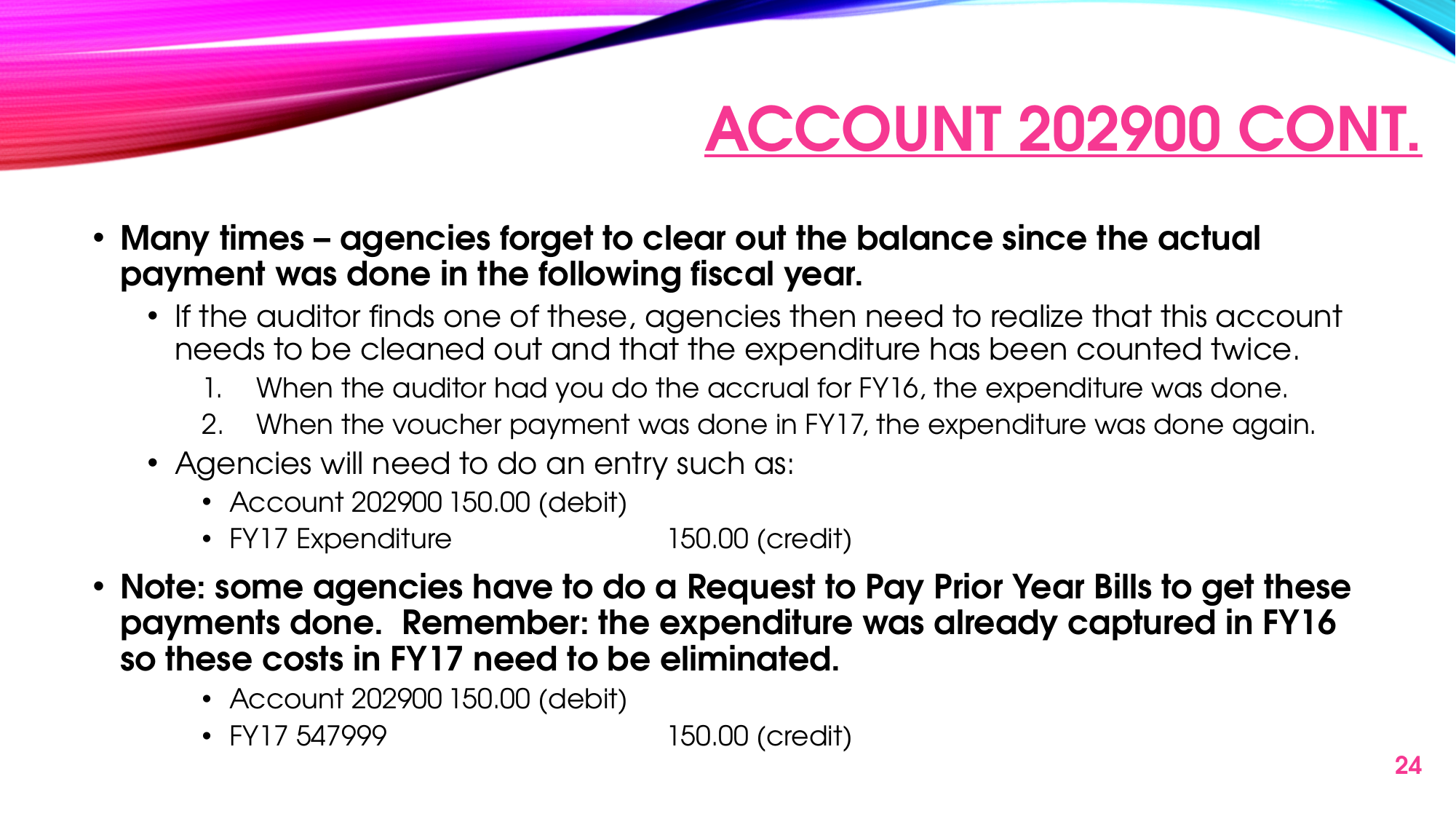

# Account 202900 cont.
Many times – agencies forget to clear out the balance since the actual payment was done in the following fiscal year.
If the auditor finds one of these, agencies then need to realize that this account needs to be cleaned out and that the expenditure has been counted twice.
When the auditor had you do the accrual for FY16, the expenditure was done.
When the voucher payment was done in FY17, the expenditure was done again.
Agencies will need to do an entry such as:
Account 202900	150.00 (debit)
FY17 Expenditure		150.00 (credit)
Note: some agencies have to do a Request to Pay Prior Year Bills to get these payments done.  Remember: the expenditure was already captured in FY16 so these costs in FY17 need to be eliminated.
Account 202900	150.00 (debit)
FY17 547999			150.00 (credit)
24